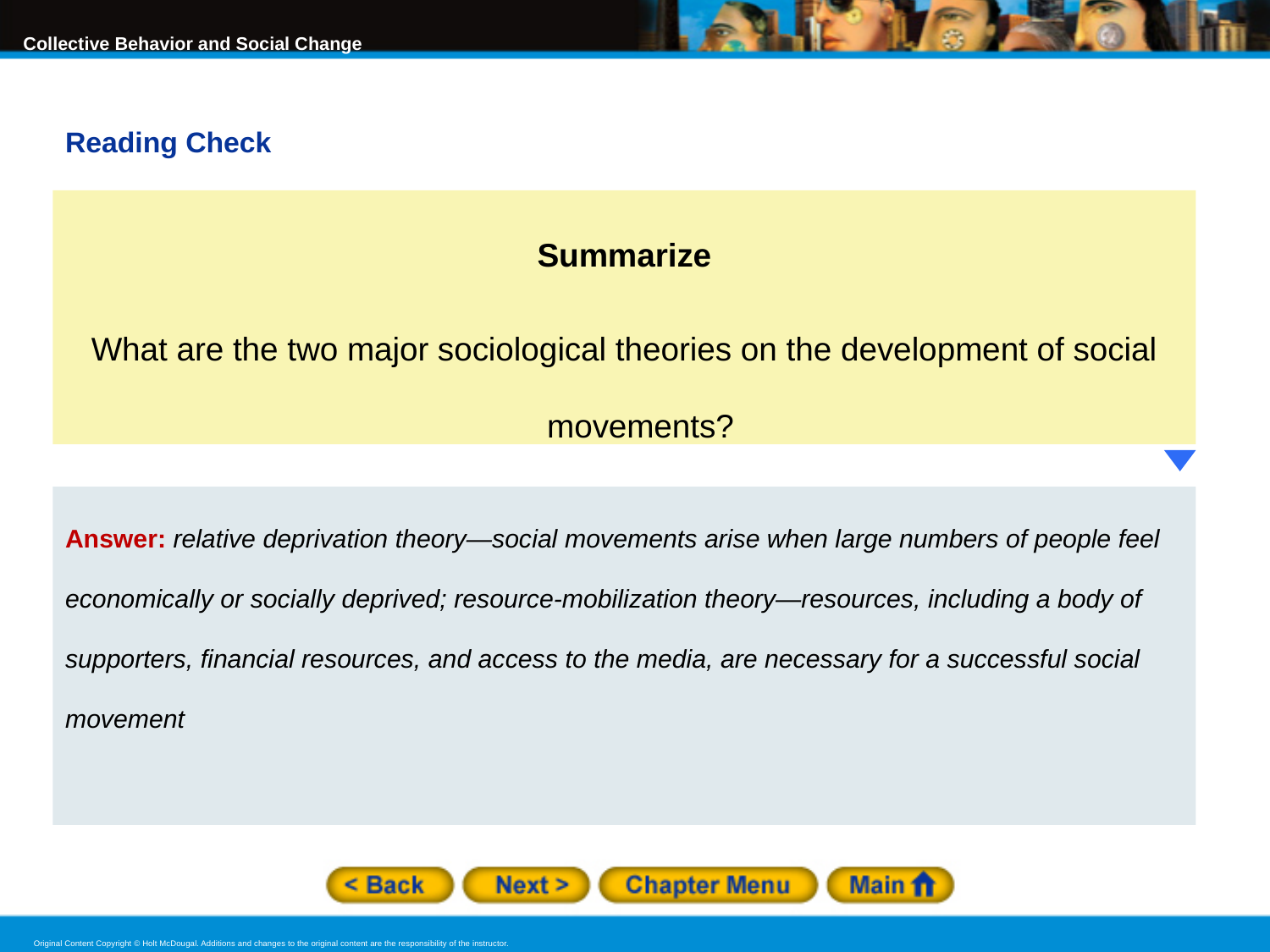

Reading Check
Summarize
What are the two major sociological theories on the development of social movements?

Answer: relative deprivation theory—social movements arise when large numbers of people feel economically or socially deprived; resource-mobilization theory—resources, including a body of supporters, financial resources, and access to the media, are necessary for a successful social movement